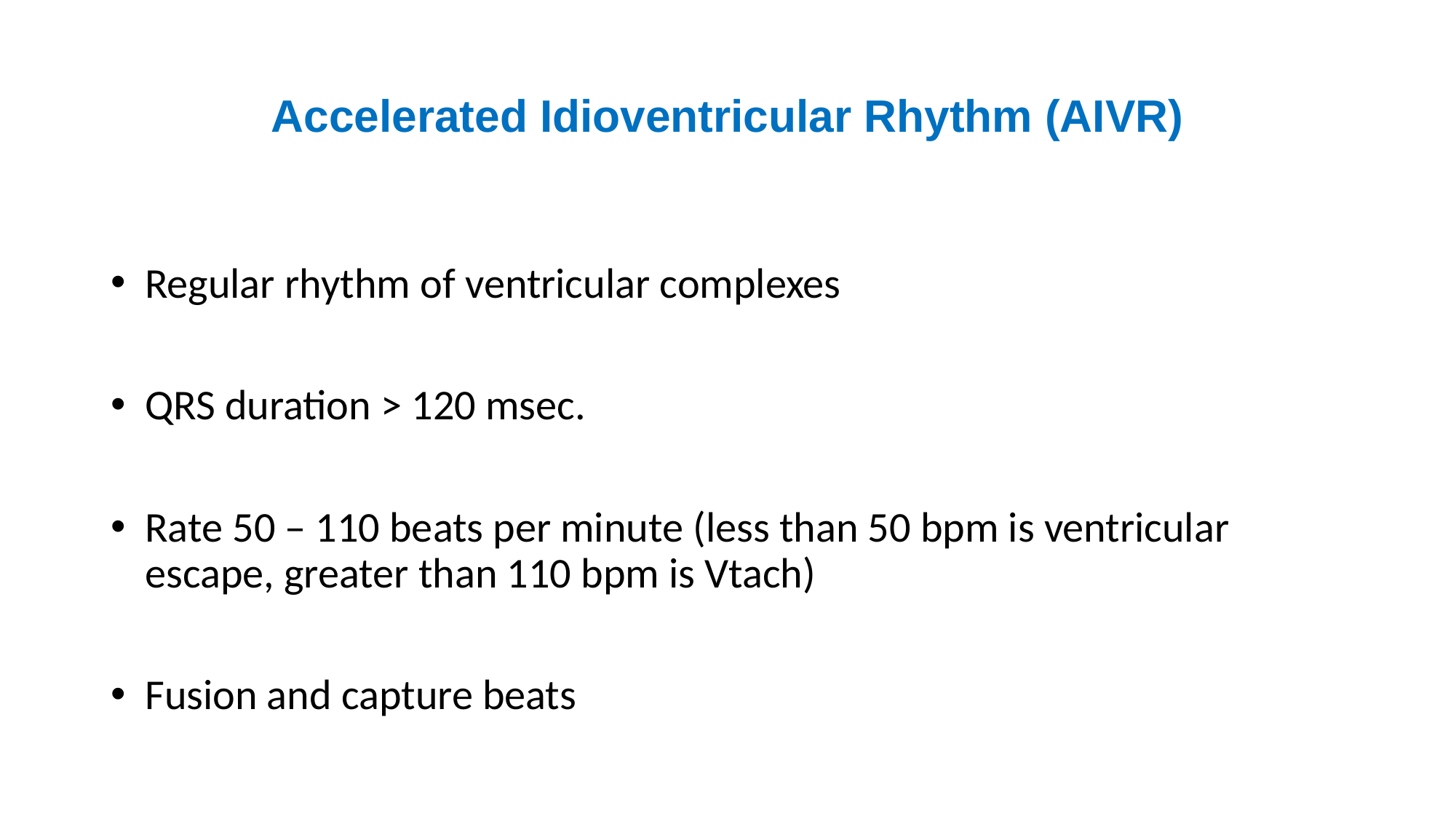

# Accelerated Idioventricular Rhythm (AIVR)
Regular rhythm of ventricular complexes

QRS duration > 120 msec.

Rate 50 – 110 beats per minute (less than 50 bpm is ventricular escape, greater than 110 bpm is Vtach)

Fusion and capture beats